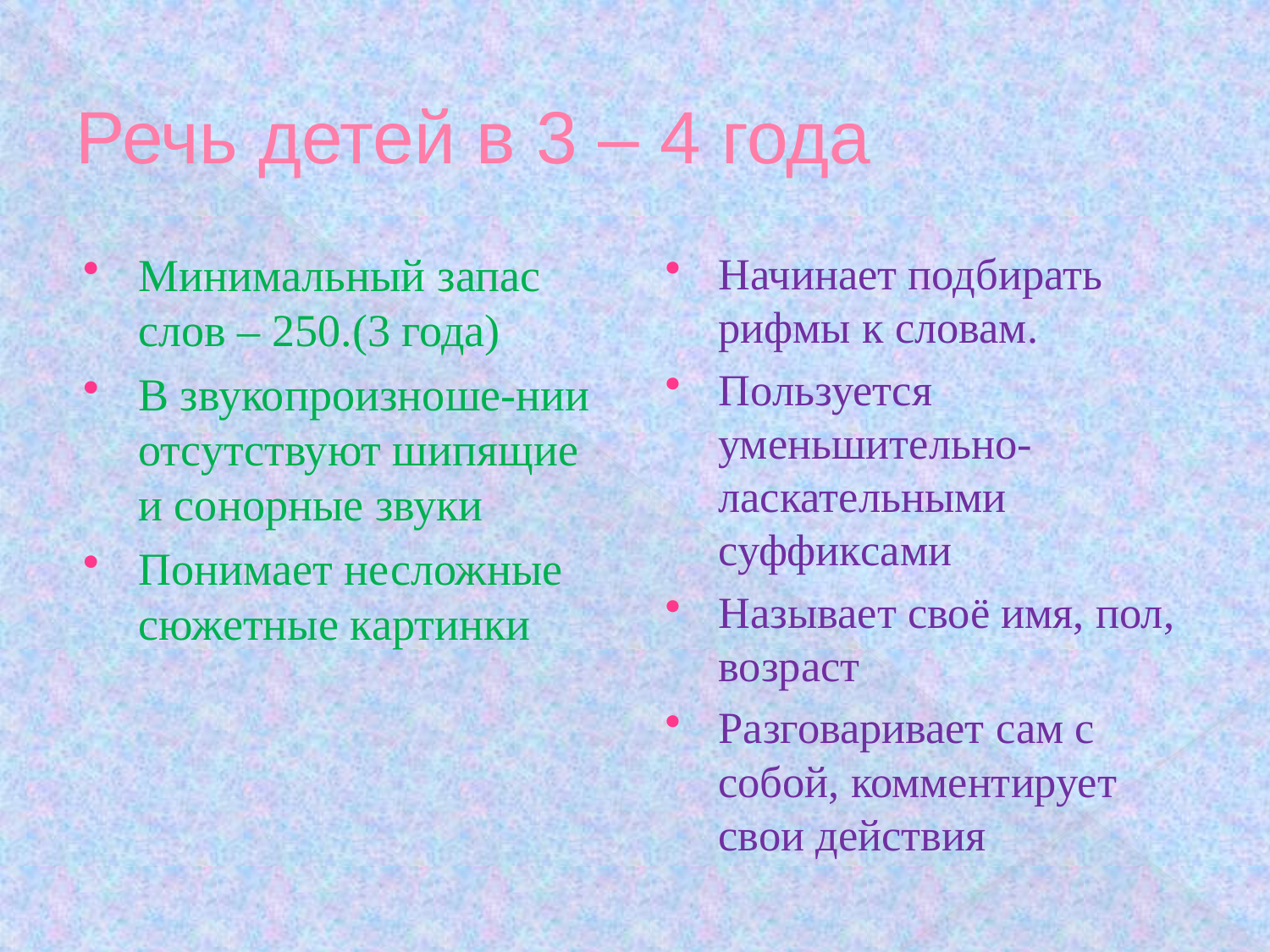

# Речь детей в 3 – 4 года
Минимальный запас слов – 250.(3 года)
В звукопроизноше-нии отсутствуют шипящие и сонорные звуки
Понимает несложные сюжетные картинки

Начинает подбирать рифмы к словам.
Пользуется уменьшительно-ласкательными суффиксами
Называет своё имя, пол, возраст
Разговаривает сам с собой, комментирует свои действия